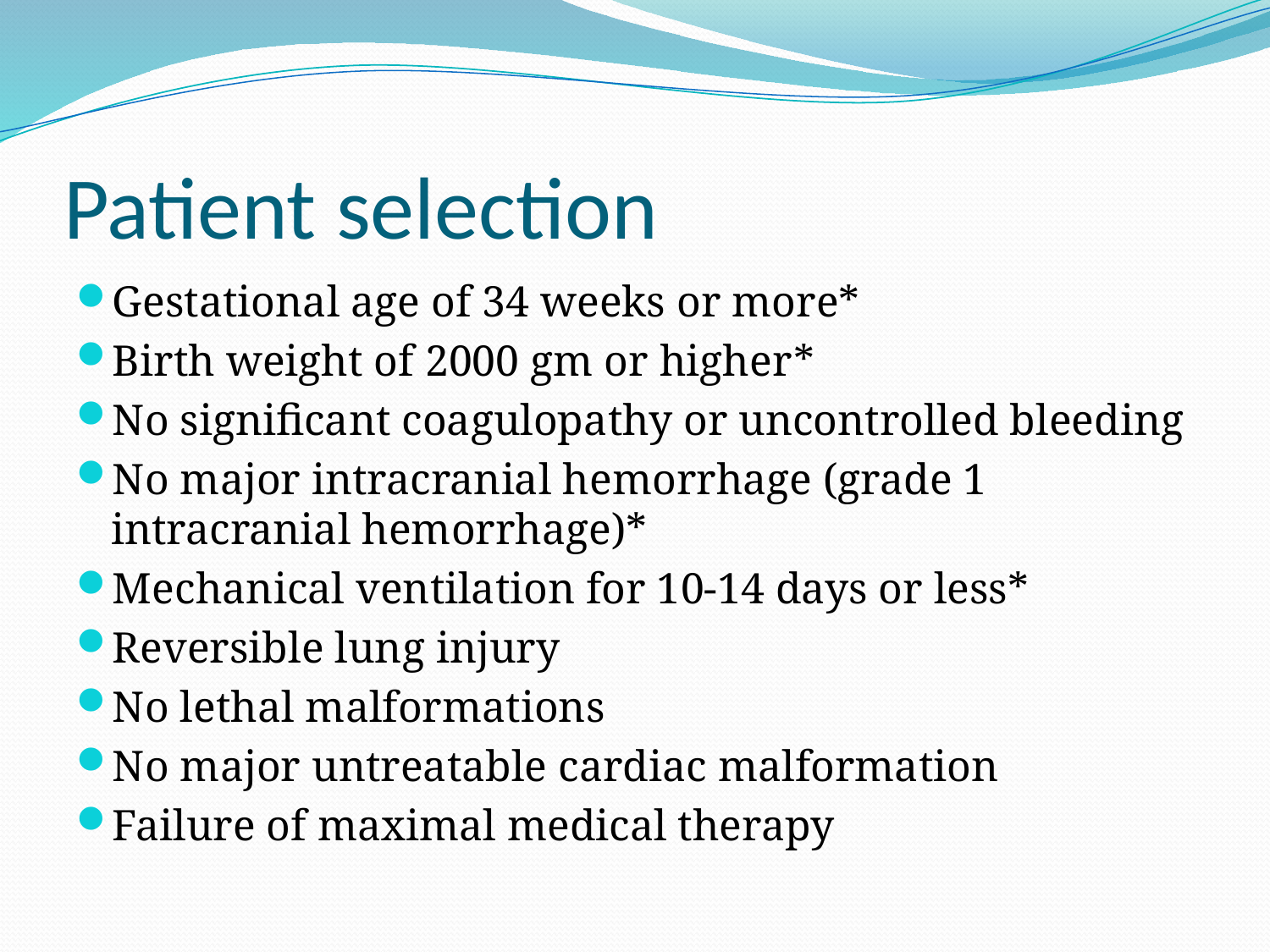

# Patient selection
Gestational age of 34 weeks or more*
Birth weight of 2000 gm or higher*
No significant coagulopathy or uncontrolled bleeding
No major intracranial hemorrhage (grade 1 intracranial hemorrhage)*
Mechanical ventilation for 10-14 days or less*
Reversible lung injury
No lethal malformations
No major untreatable cardiac malformation
Failure of maximal medical therapy